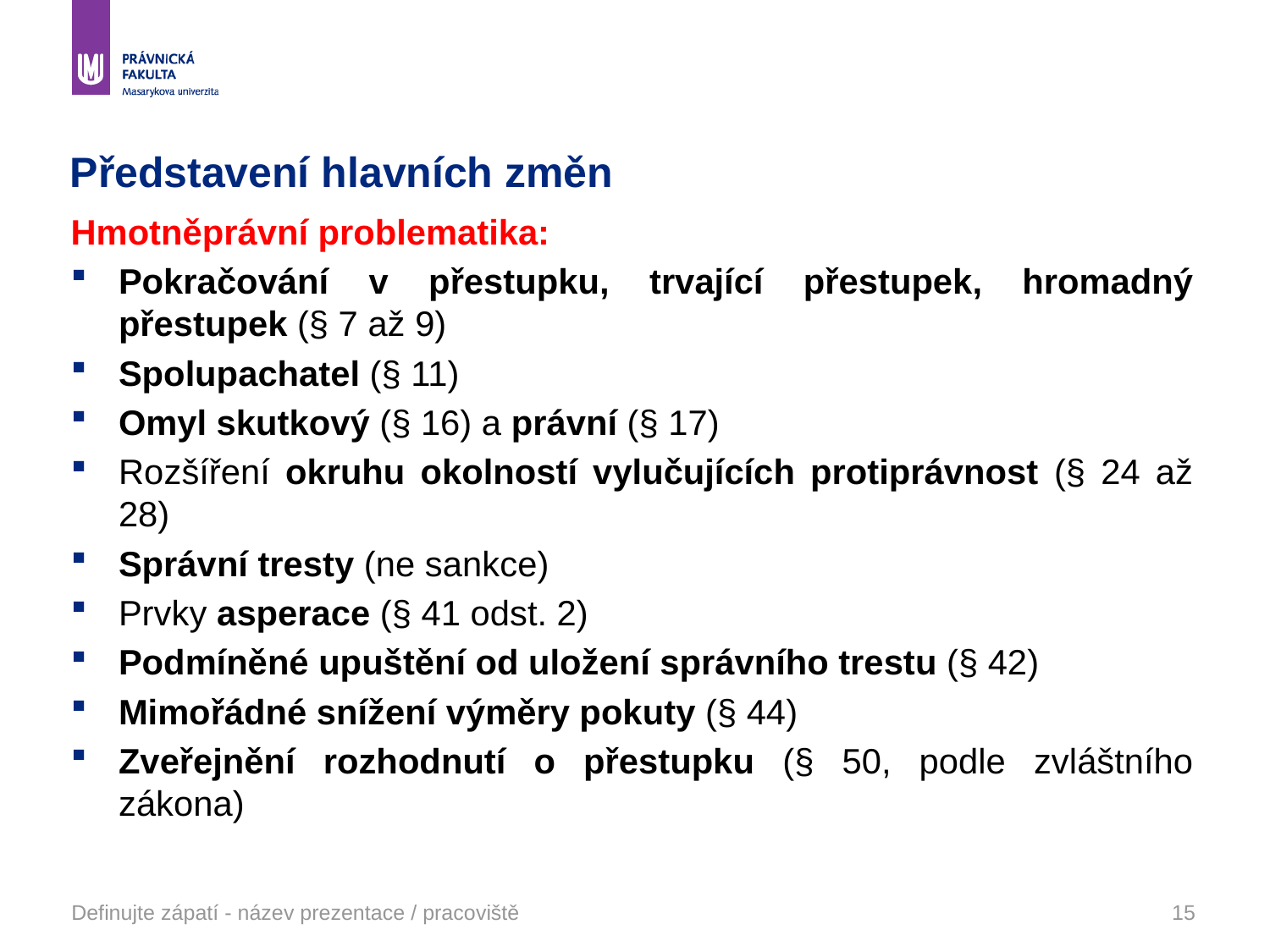

# Představení hlavních změn
Hmotněprávní problematika:
Pokračování v přestupku, trvající přestupek, hromadný přestupek (§ 7 až 9)
Spolupachatel (§ 11)
Omyl skutkový (§ 16) a právní (§ 17)
Rozšíření okruhu okolností vylučujících protiprávnost (§ 24 až 28)
Správní tresty (ne sankce)
Prvky asperace (§ 41 odst. 2)
Podmíněné upuštění od uložení správního trestu (§ 42)
Mimořádné snížení výměry pokuty (§ 44)
Zveřejnění rozhodnutí o přestupku (§ 50, podle zvláštního zákona)
Definujte zápatí - název prezentace / pracoviště
15